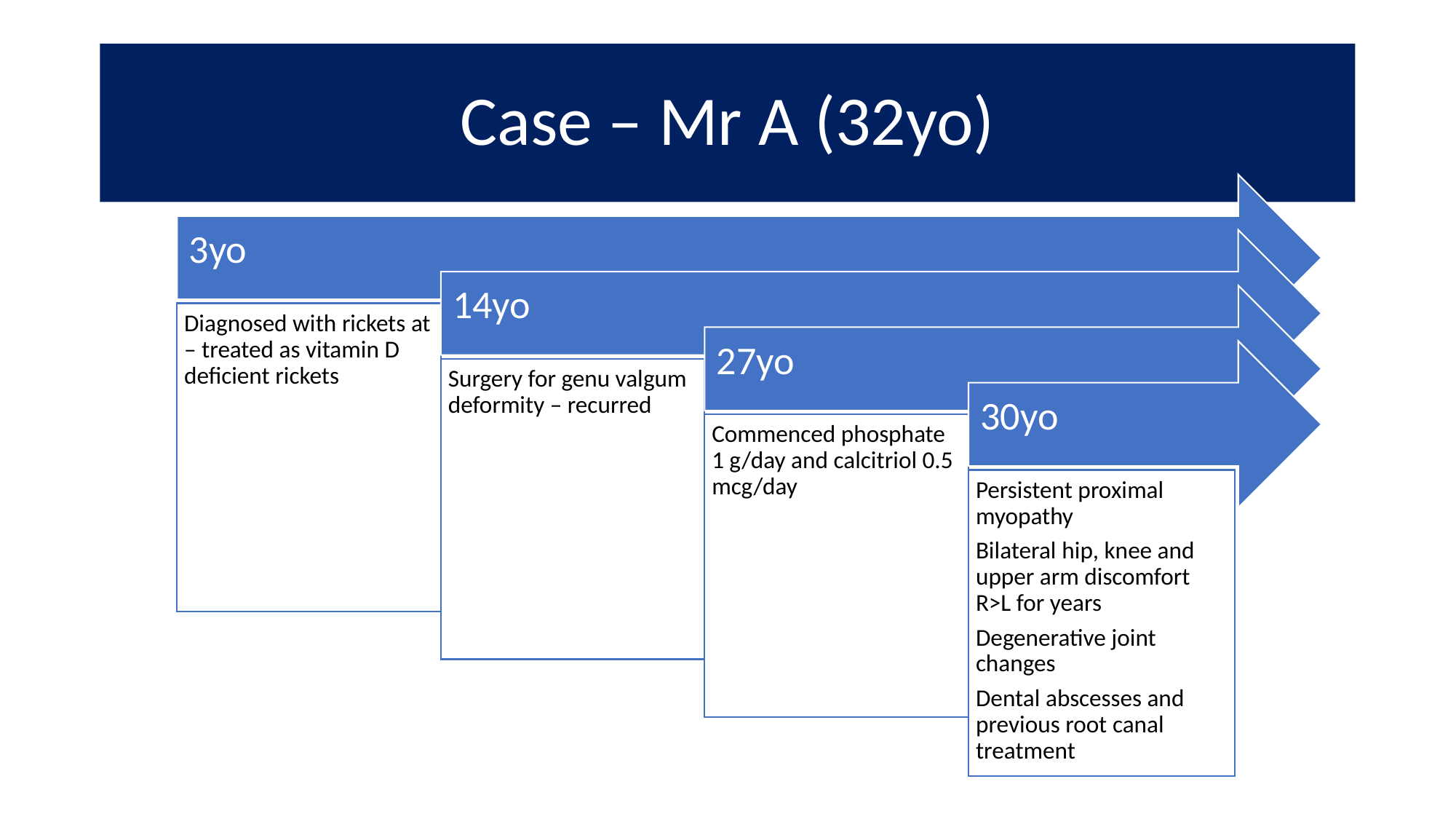

# Case – Mr A (32yo)
3yo
Diagnosed with rickets at – treated as vitamin D deficient rickets
14yo
Surgery for genu valgum deformity – recurred
27yo
Commenced phosphate
1 g/day and calcitriol 0.5 mcg/day
30yo
Persistent proximal myopathy
Bilateral hip, knee and upper arm discomfort R>L for years
Degenerative joint changes
Dental abscesses and previous root canal treatment